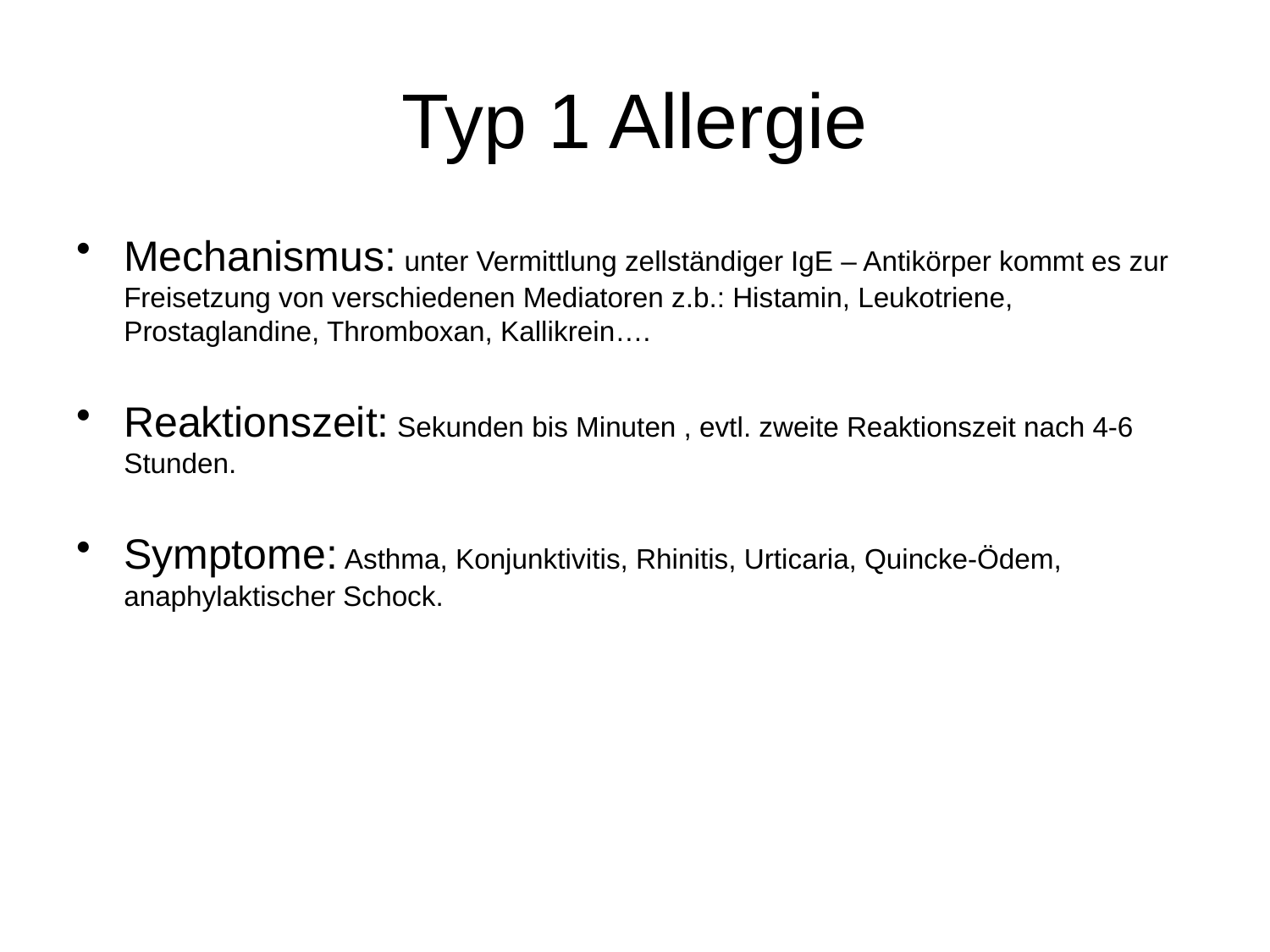

# Typ 1 Allergie
Mechanismus: unter Vermittlung zellständiger IgE – Antikörper kommt es zur Freisetzung von verschiedenen Mediatoren z.b.: Histamin, Leukotriene, Prostaglandine, Thromboxan, Kallikrein….

Reaktionszeit: Sekunden bis Minuten , evtl. zweite Reaktionszeit nach 4-6 Stunden.

Symptome: Asthma, Konjunktivitis, Rhinitis, Urticaria, Quincke-Ödem, anaphylaktischer Schock.